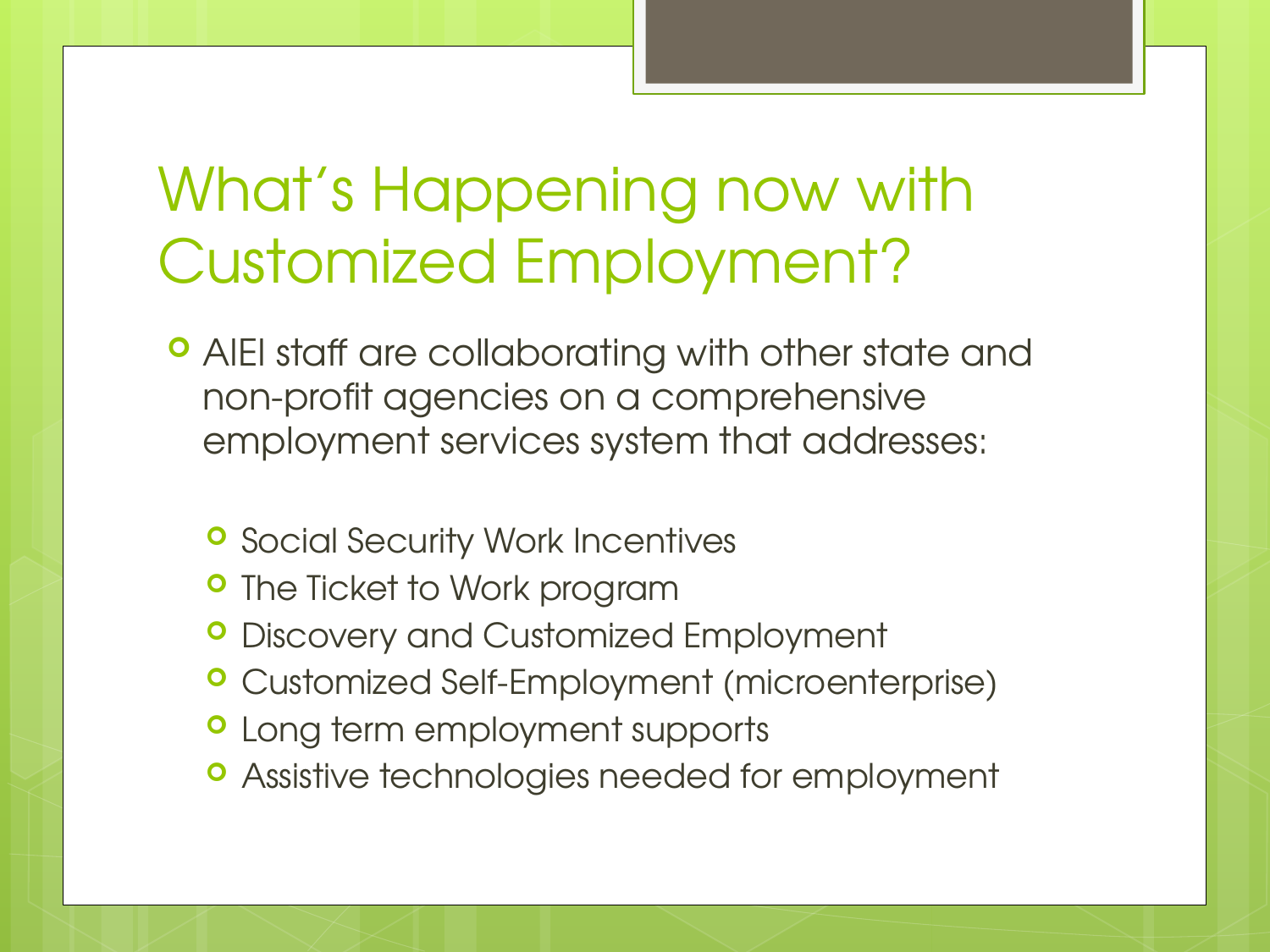

# What’s Happening now with Customized Employment?
AIEI staff are collaborating with other state and non-profit agencies on a comprehensive employment services system that addresses:

Social Security Work Incentives
The Ticket to Work program
Discovery and Customized Employment
Customized Self-Employment (microenterprise)
Long term employment supports
Assistive technologies needed for employment